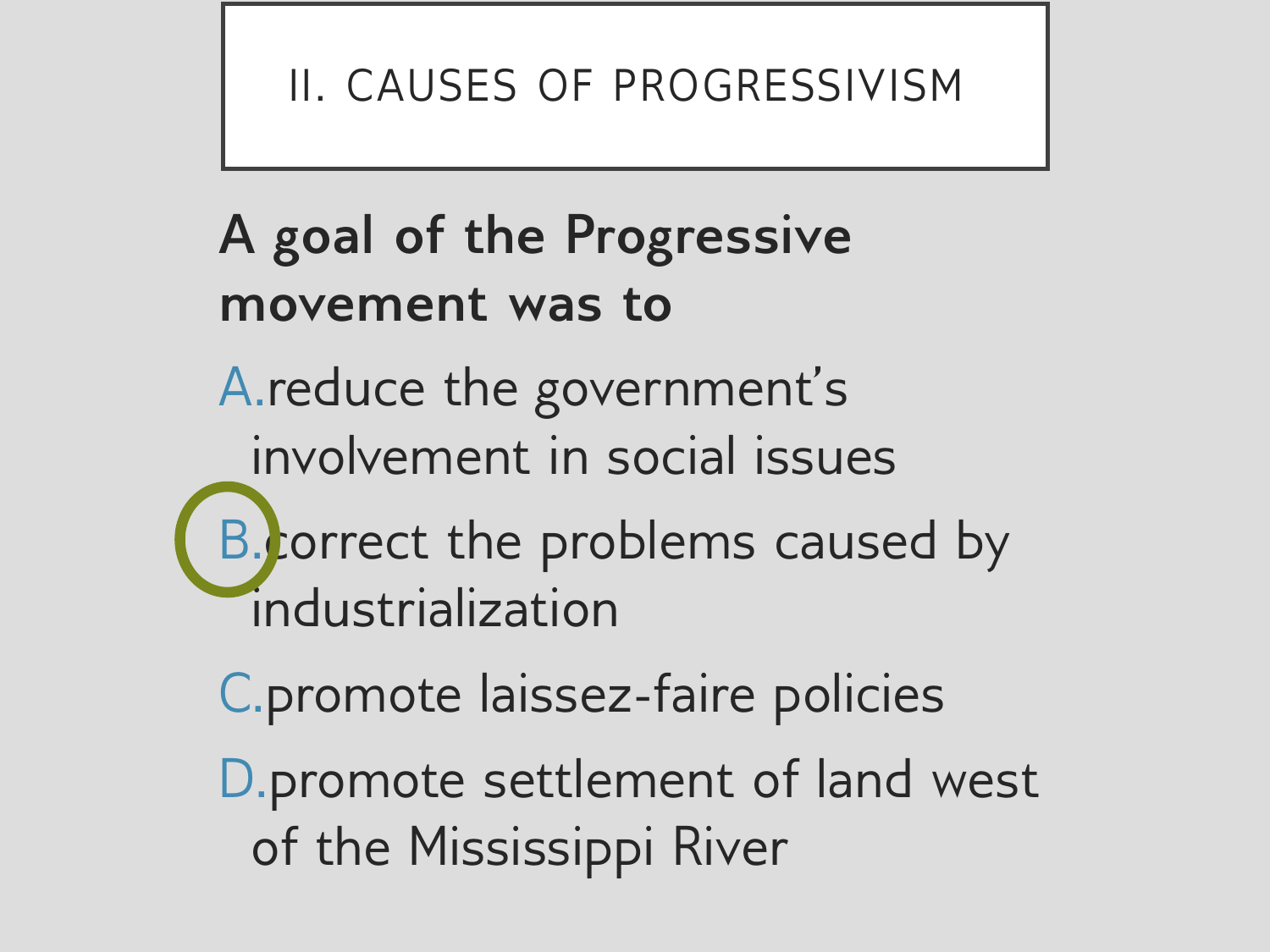

# II. Causes of Progressivism
A goal of the Progressive movement was to
reduce the government’s involvement in social issues
correct the problems caused by industrialization
promote laissez-faire policies
promote settlement of land west of the Mississippi River